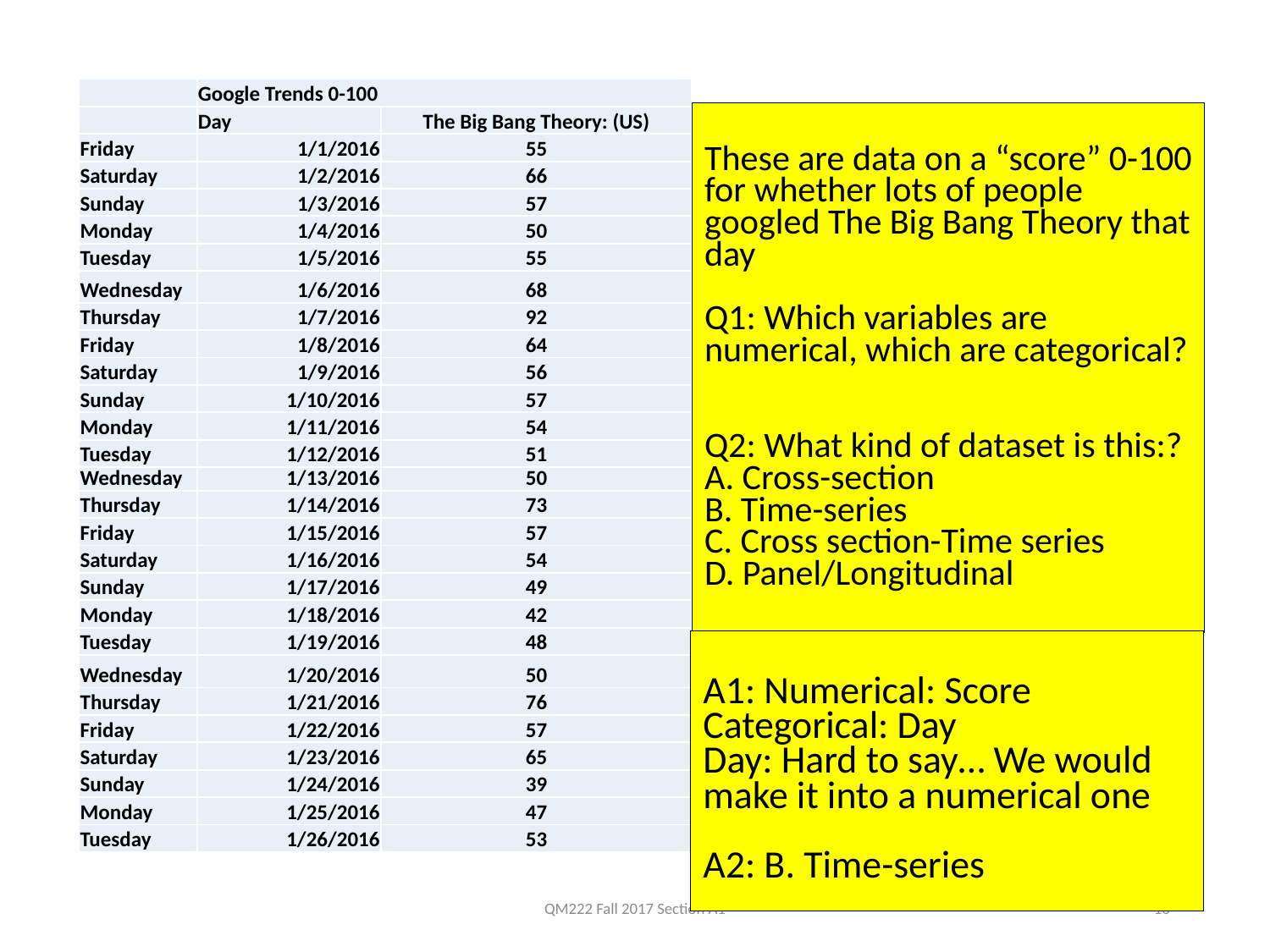

|  | Google Trends 0-100 |  |
| --- | --- | --- |
|  | Day | The Big Bang Theory: (US) |
| Friday | 1/1/2016 | 55 |
| Saturday | 1/2/2016 | 66 |
| Sunday | 1/3/2016 | 57 |
| Monday | 1/4/2016 | 50 |
| Tuesday | 1/5/2016 | 55 |
| Wednesday | 1/6/2016 | 68 |
| Thursday | 1/7/2016 | 92 |
| Friday | 1/8/2016 | 64 |
| Saturday | 1/9/2016 | 56 |
| Sunday | 1/10/2016 | 57 |
| Monday | 1/11/2016 | 54 |
| Tuesday | 1/12/2016 | 51 |
| Wednesday | 1/13/2016 | 50 |
| Thursday | 1/14/2016 | 73 |
| Friday | 1/15/2016 | 57 |
| Saturday | 1/16/2016 | 54 |
| Sunday | 1/17/2016 | 49 |
| Monday | 1/18/2016 | 42 |
| Tuesday | 1/19/2016 | 48 |
| Wednesday | 1/20/2016 | 50 |
| Thursday | 1/21/2016 | 76 |
| Friday | 1/22/2016 | 57 |
| Saturday | 1/23/2016 | 65 |
| Sunday | 1/24/2016 | 39 |
| Monday | 1/25/2016 | 47 |
| Tuesday | 1/26/2016 | 53 |

These are data on a “score” 0-100 for whether lots of people googled The Big Bang Theory that day

Q1: Which variables are numerical, which are categorical?

Q2: What kind of dataset is this:?
A. Cross-section
B. Time-series
C. Cross section-Time series
D. Panel/Longitudinal

A1: Numerical: Score
Categorical: Day
Day: Hard to say… We would make it into a numerical one

A2: B. Time-series

QM222 Fall 2017 Section A1
16